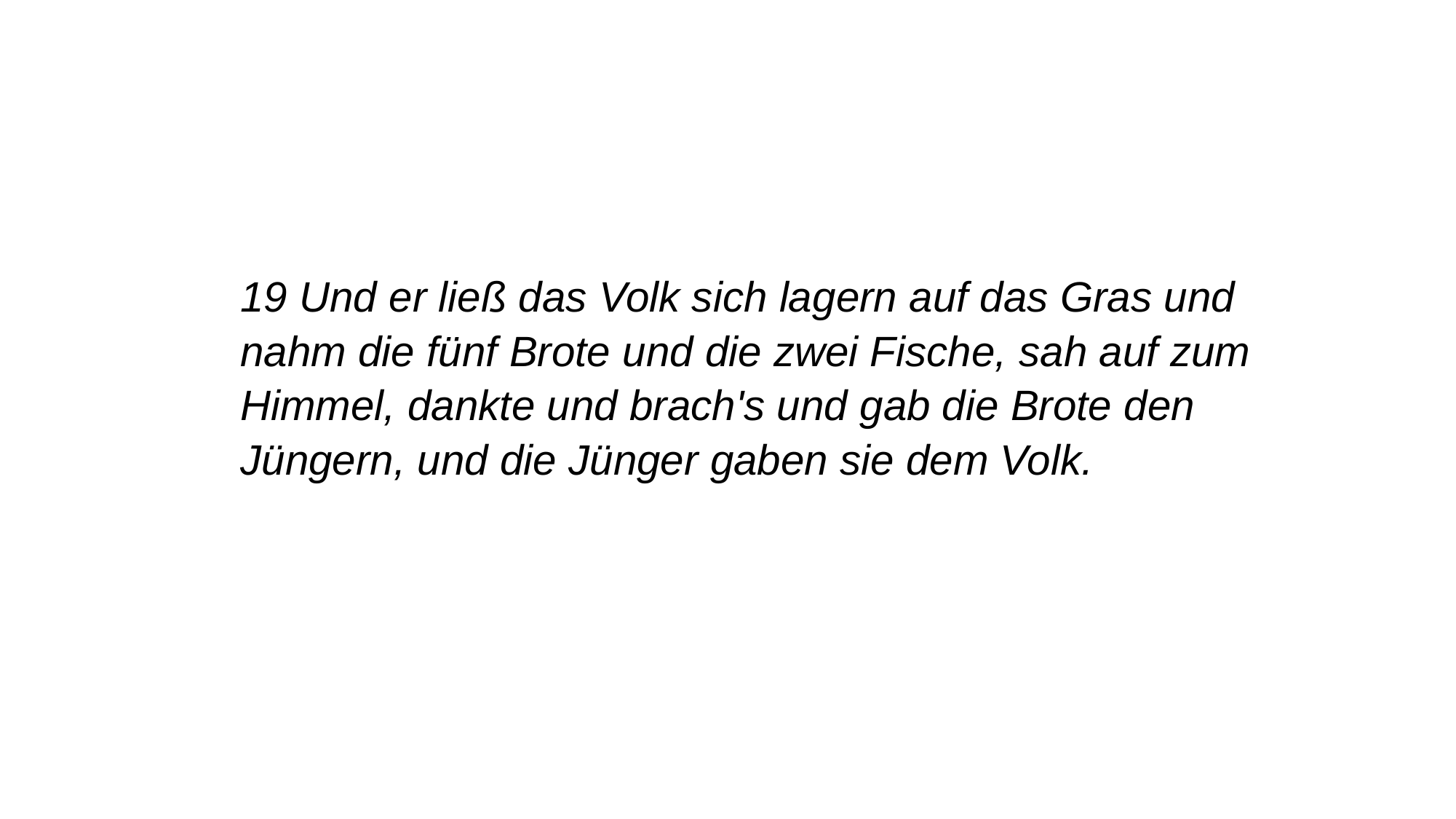

19 Und er ließ das Volk sich lagern auf das Gras und nahm die fünf Brote und die zwei Fische, sah auf zum Himmel, dankte und brach's und gab die Brote den Jüngern, und die Jünger gaben sie dem Volk.